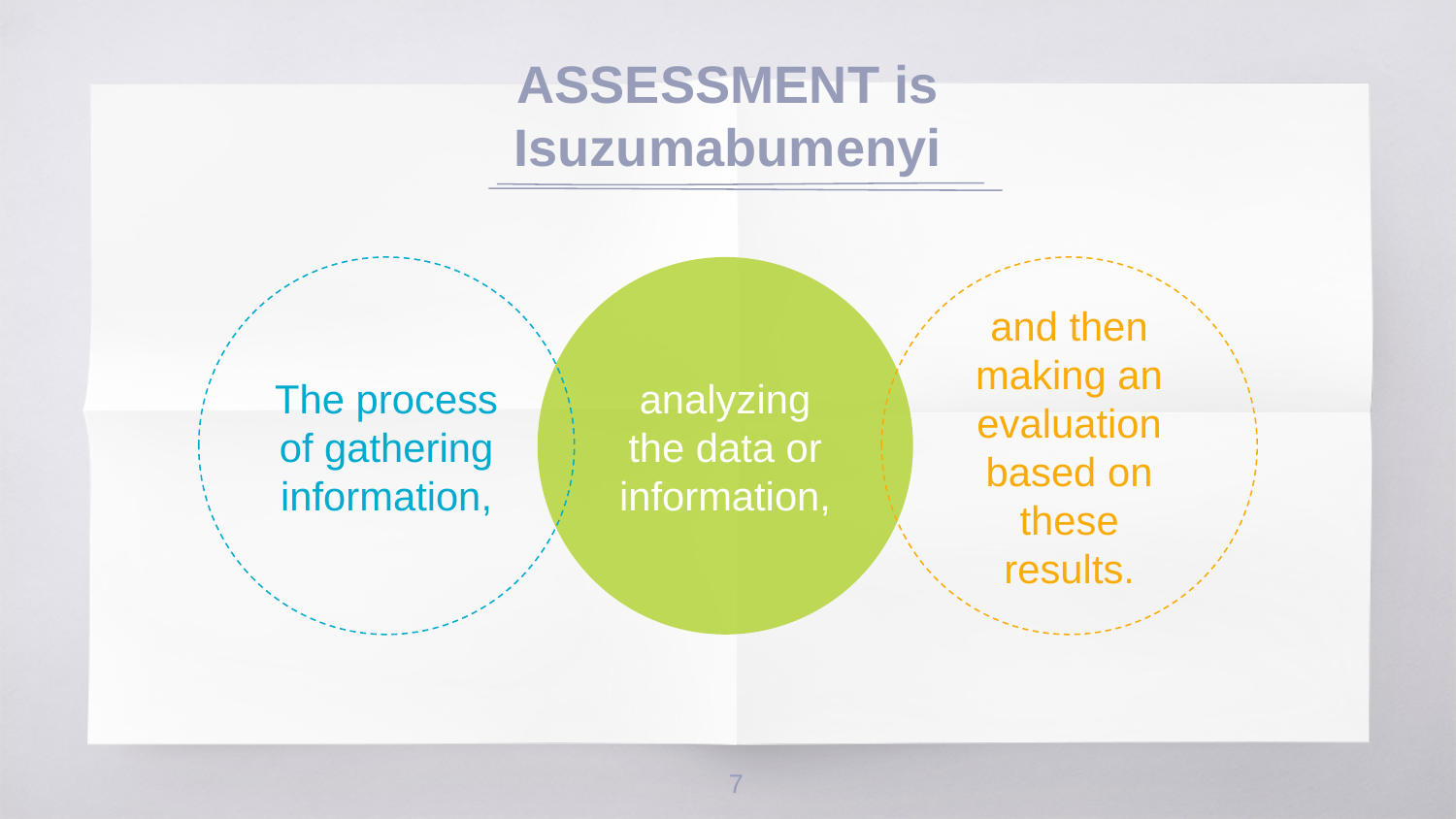

# ASSESSMENT is Isuzumabumenyi
The process of gathering information,
analyzing the data or information,
and then making an evaluation based on these results.
7